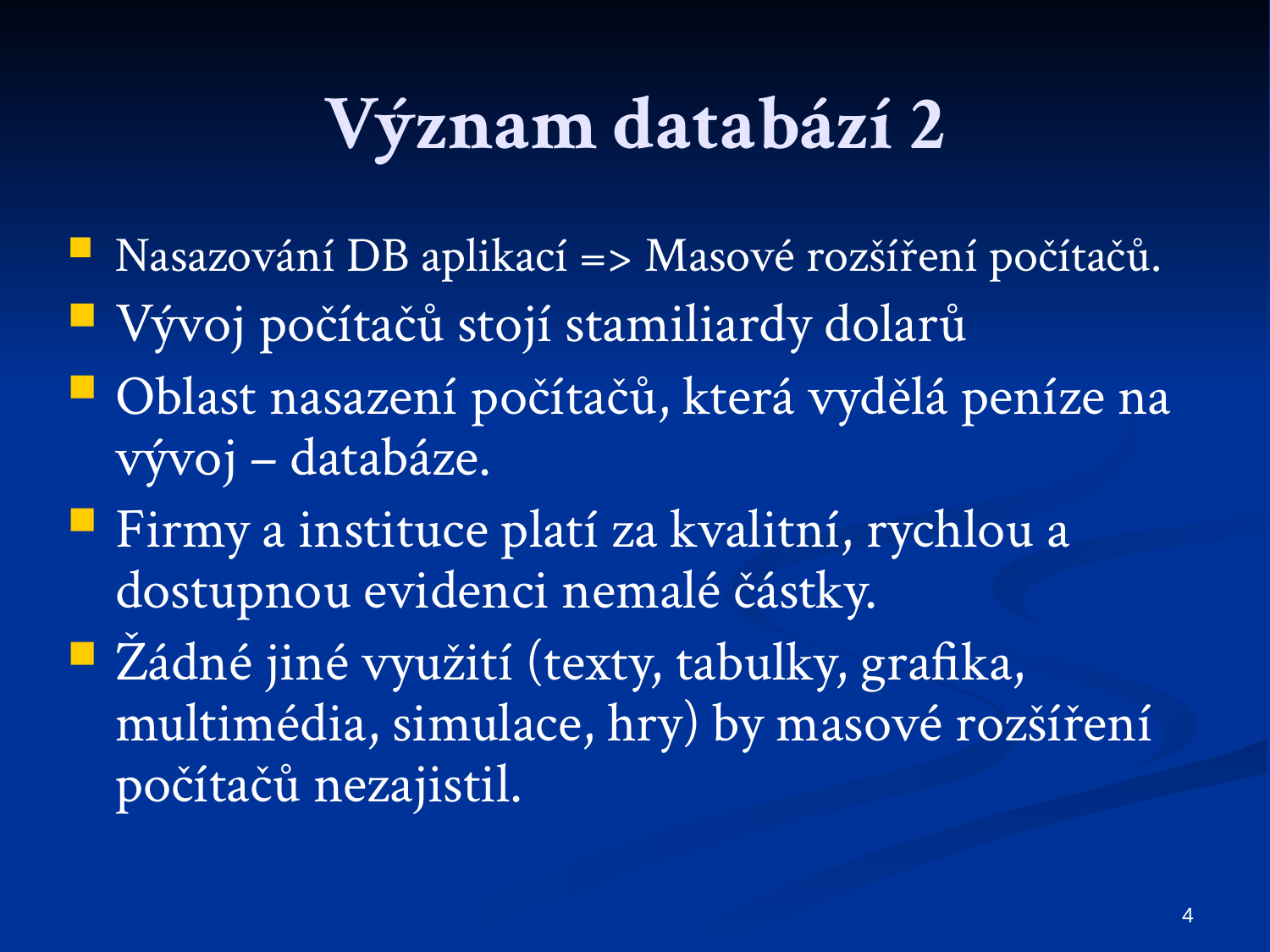

# Význam databází 2
Nasazování DB aplikací => Masové rozšíření počítačů.
Vývoj počítačů stojí stamiliardy dolarů
Oblast nasazení počítačů, která vydělá peníze na vývoj – databáze.
Firmy a instituce platí za kvalitní, rychlou a dostupnou evidenci nemalé částky.
Žádné jiné využití (texty, tabulky, grafika, multimédia, simulace, hry) by masové rozšíření počítačů nezajistil.
4